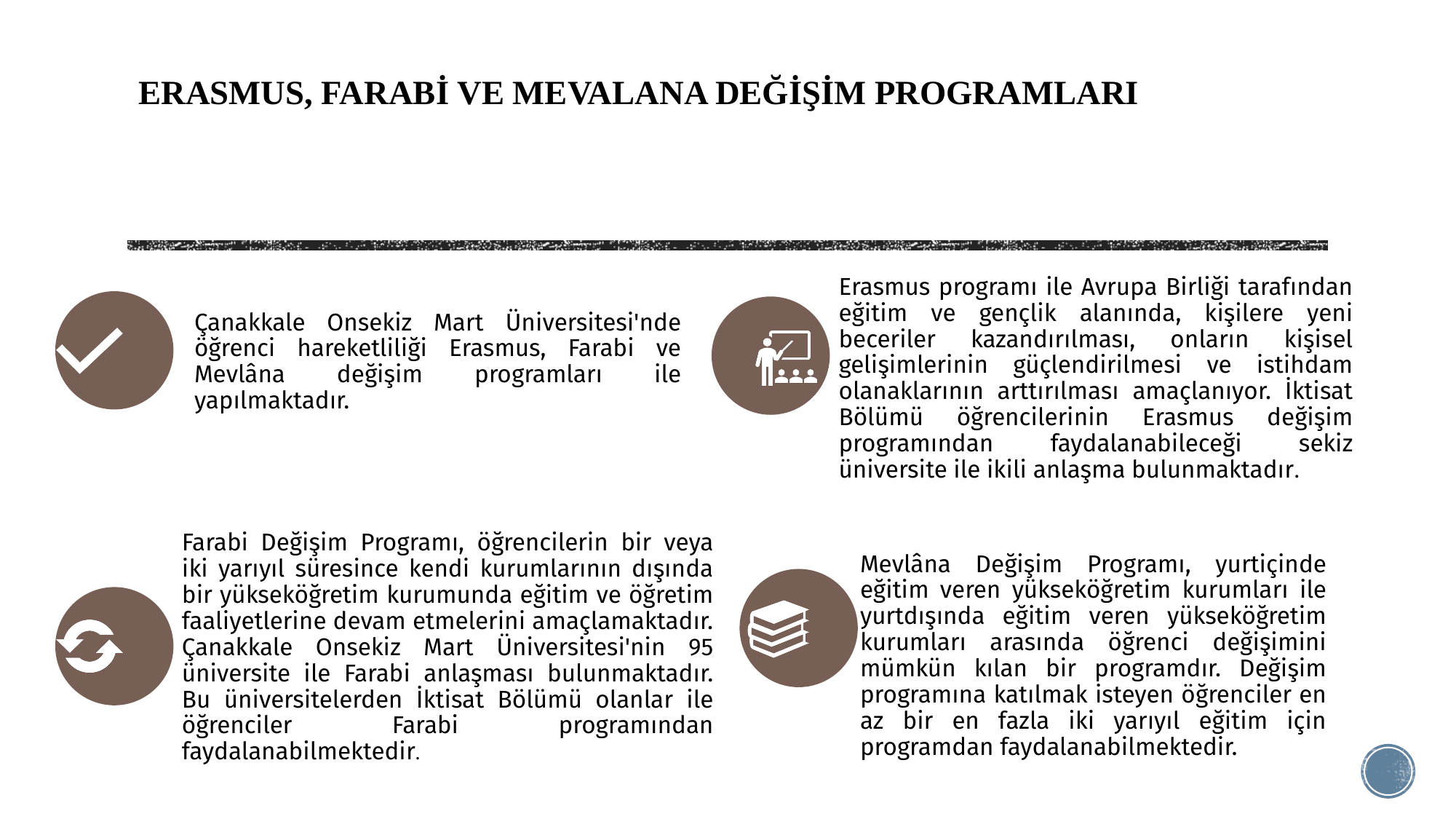

# ERASMUS, FARABİ VE MEVALANA DEĞİŞİM PROGRAMLARI

Çanakkale Onsekiz Mart Üniversitesi'nde öğrenci hareketliliği Erasmus, Farabi ve Mevlâna değişim programları ile yapılmaktadır.
Erasmus programı ile Avrupa Birliği tarafından eğitim ve gençlik alanında, kişilere yeni beceriler kazandırılması, onların kişisel gelişimlerinin güçlendirilmesi ve istihdam olanaklarının arttırılması amaçlanıyor. İktisat Bölümü öğrencilerinin Erasmus değişim programından faydalanabileceği sekiz üniversite ile ikili anlaşma bulunmaktadır.
Farabi Değişim Programı, öğrencilerin bir veya iki yarıyıl süresince kendi kurumlarının dışında bir yükseköğretim kurumunda eğitim ve öğretim faaliyetlerine devam etmelerini amaçlamaktadır. Çanakkale Onsekiz Mart Üniversitesi'nin 95 üniversite ile Farabi anlaşması bulunmaktadır. Bu üniversitelerden İktisat Bölümü olanlar ile öğrenciler Farabi programından faydalanabilmektedir.
Mevlâna Değişim Programı, yurtiçinde eğitim veren yükseköğretim kurumları ile yurtdışında eğitim veren yükseköğretim kurumları arasında öğrenci değişimini mümkün kılan bir programdır. Değişim programına katılmak isteyen öğrenciler en az bir en fazla iki yarıyıl eğitim için programdan faydalanabilmektedir.